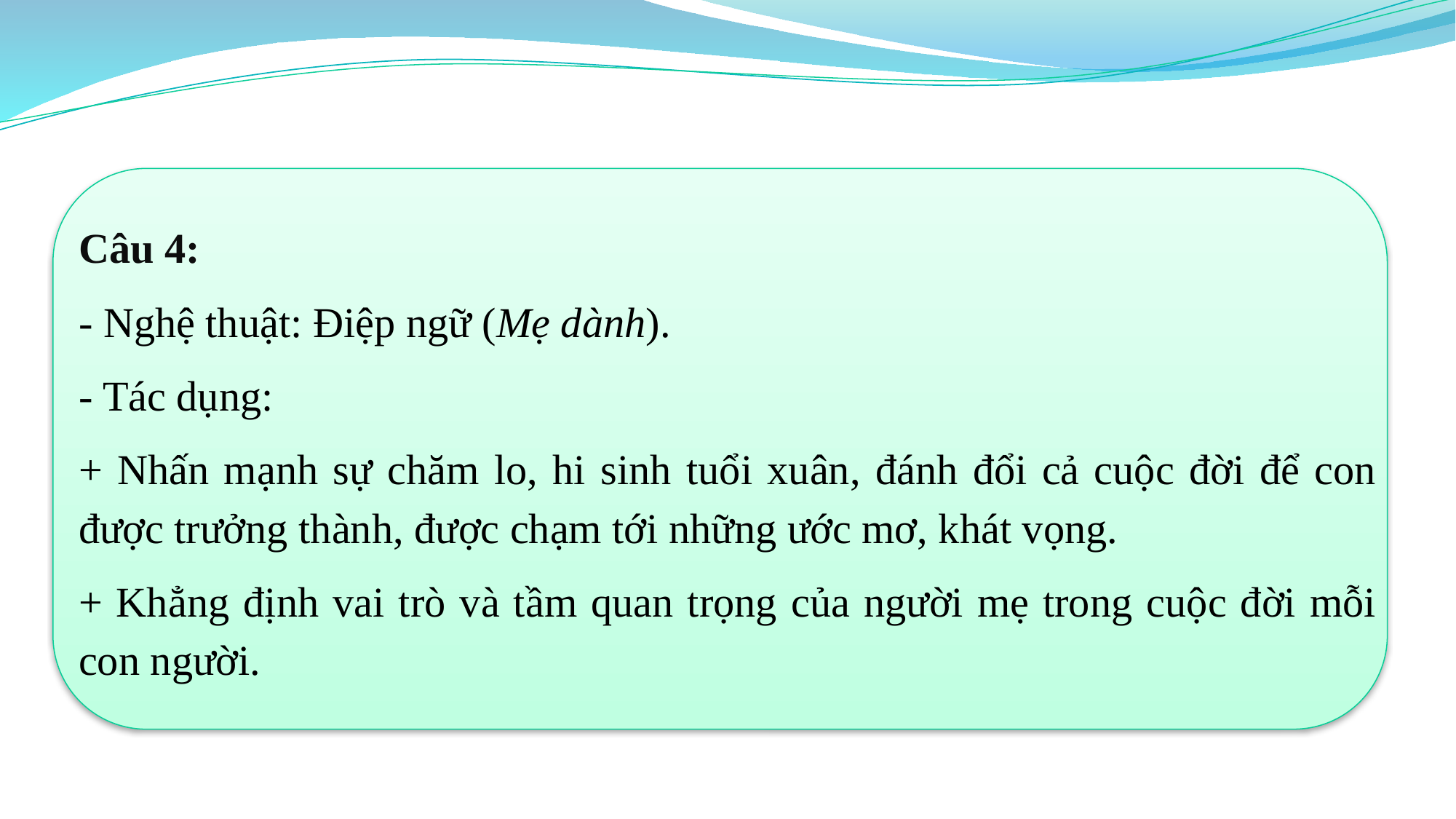

Câu 4:
- Nghệ thuật: Điệp ngữ (Mẹ dành).
- Tác dụng:
+ Nhấn mạnh sự chăm lo, hi sinh tuổi xuân, đánh đổi cả cuộc đời để con được trưởng thành, được chạm tới những ước mơ, khát vọng.
+ Khẳng định vai trò và tầm quan trọng của người mẹ trong cuộc đời mỗi con người.